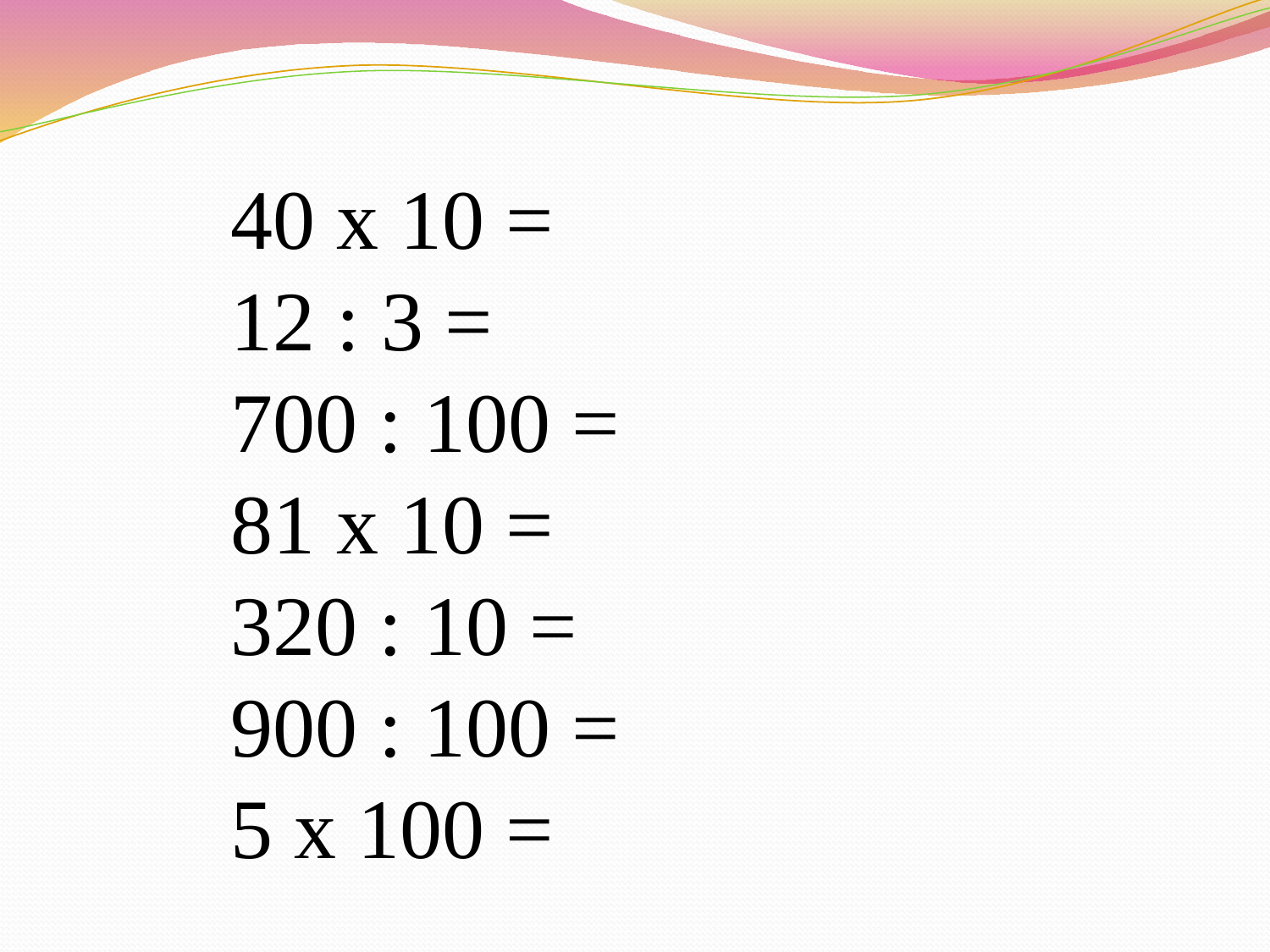

40 х 10 =
12 : 3 =
700 : 100 =
81 х 10 =
320 : 10 =
900 : 100 =
5 х 100 =